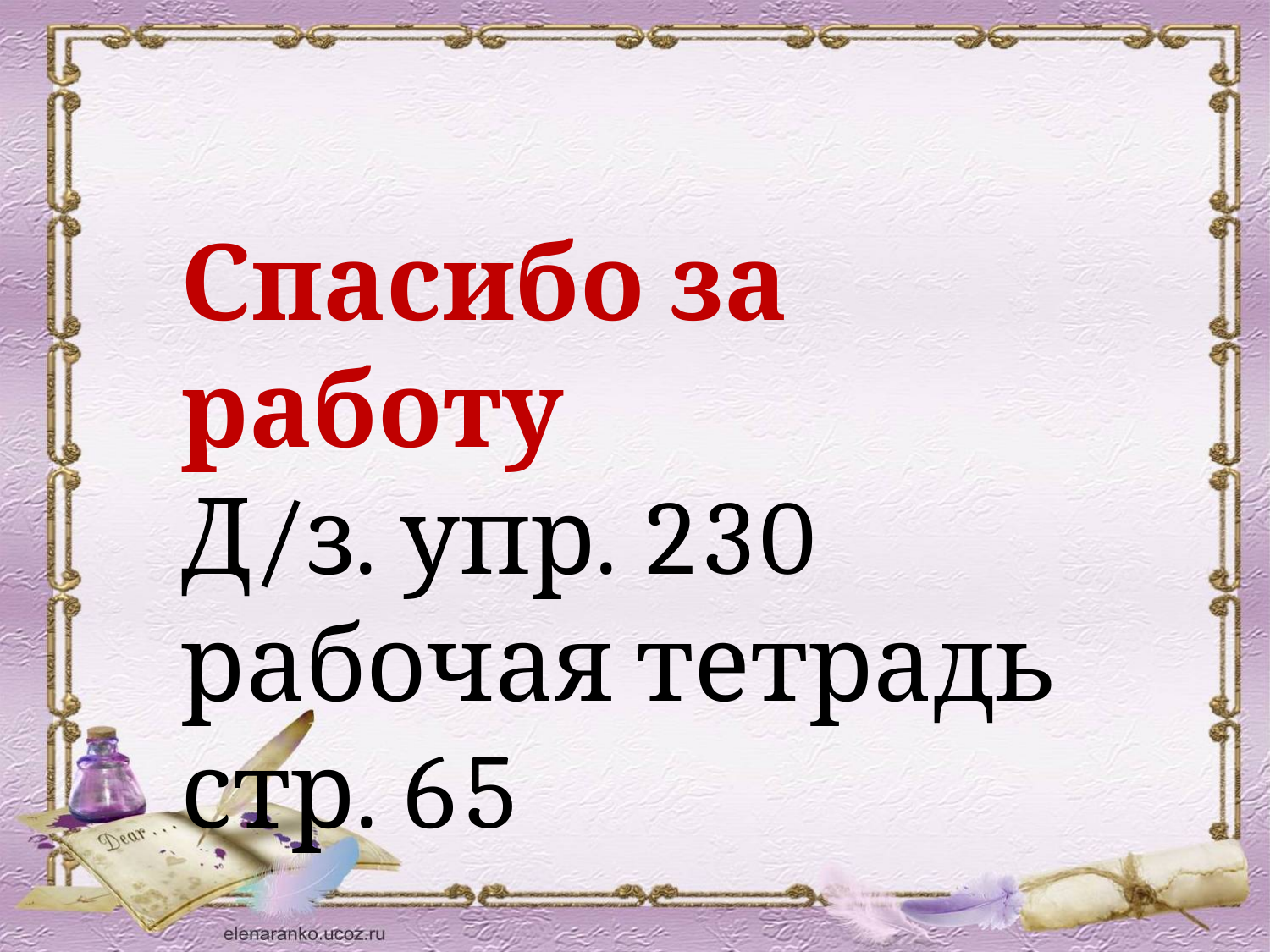

Спасибо за работу
Д/з. упр. 230  рабочая тетрадь  стр. 65